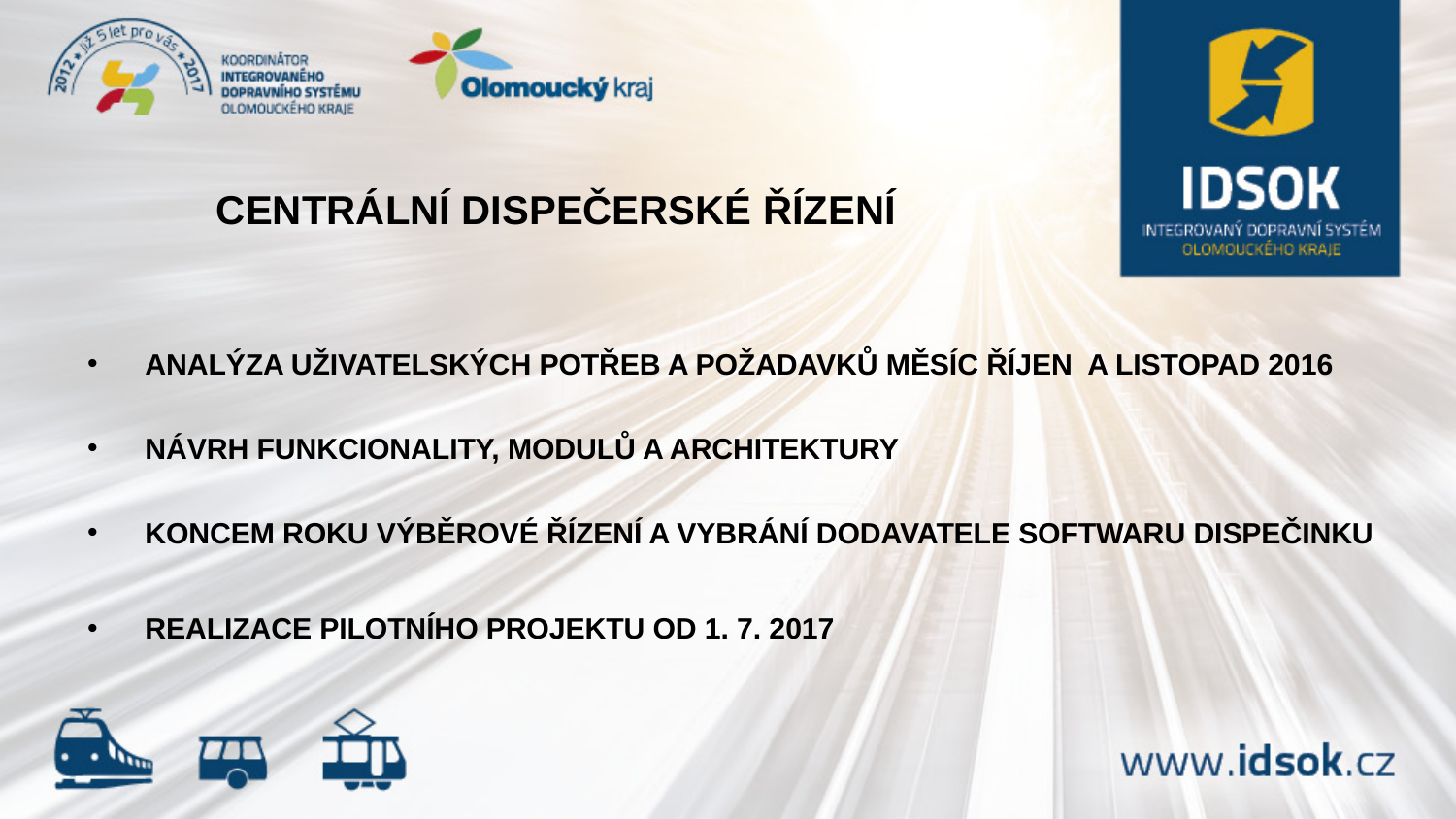

# CENTRÁLNÍ DISPEČERSKÉ ŘÍZENÍ

ANALÝZA UŽIVATELSKÝCH POTŘEB A POŽADAVKŮ MĚSÍC ŘÍJEN  A LISTOPAD 2016

NÁVRH FUNKCIONALITY, MODULŮ A ARCHITEKTURY

KONCEM ROKU VÝBĚROVÉ ŘÍZENÍ A VYBRÁNÍ DODAVATELE SOFTWARU DISPEČINKU

REALIZACE PILOTNÍHO PROJEKTU OD 1. 7. 2017